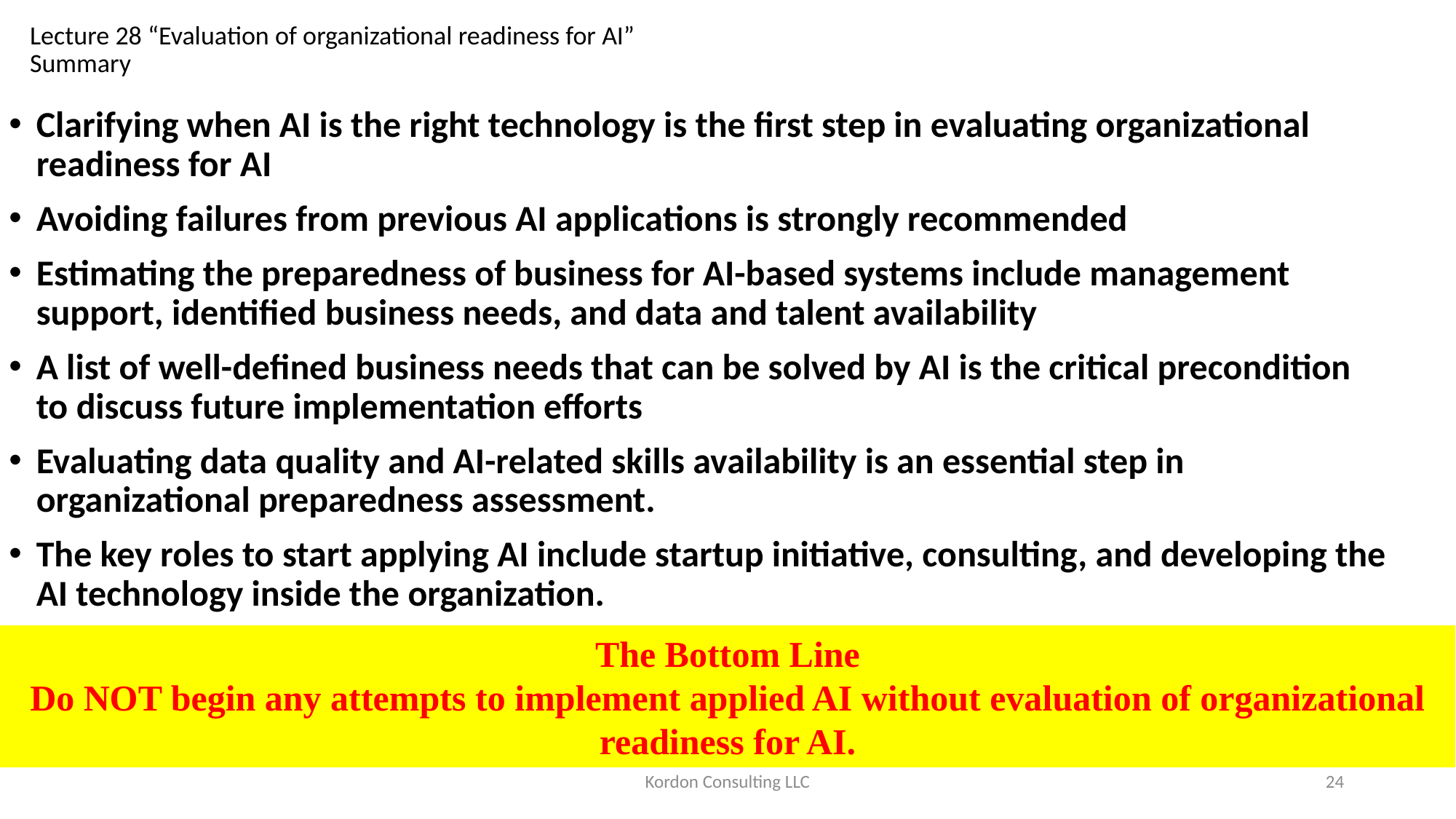

# Lecture 28 “Evaluation of organizational readiness for AI” Summary

Clarifying when AI is the right technology is the first step in evaluating organizational readiness for AI
Avoiding failures from previous AI applications is strongly recommended
Estimating the preparedness of business for AI-based systems include management support, identified business needs, and data and talent availability
A list of well-defined business needs that can be solved by AI is the critical precondition to discuss future implementation efforts
Evaluating data quality and AI-related skills availability is an essential step in organizational preparedness assessment.
The key roles to start applying AI include startup initiative, consulting, and developing the AI technology inside the organization.
The Bottom Line
Do NOT begin any attempts to implement applied AI without evaluation of organizational readiness for AI.
Kordon Consulting LLC
 24